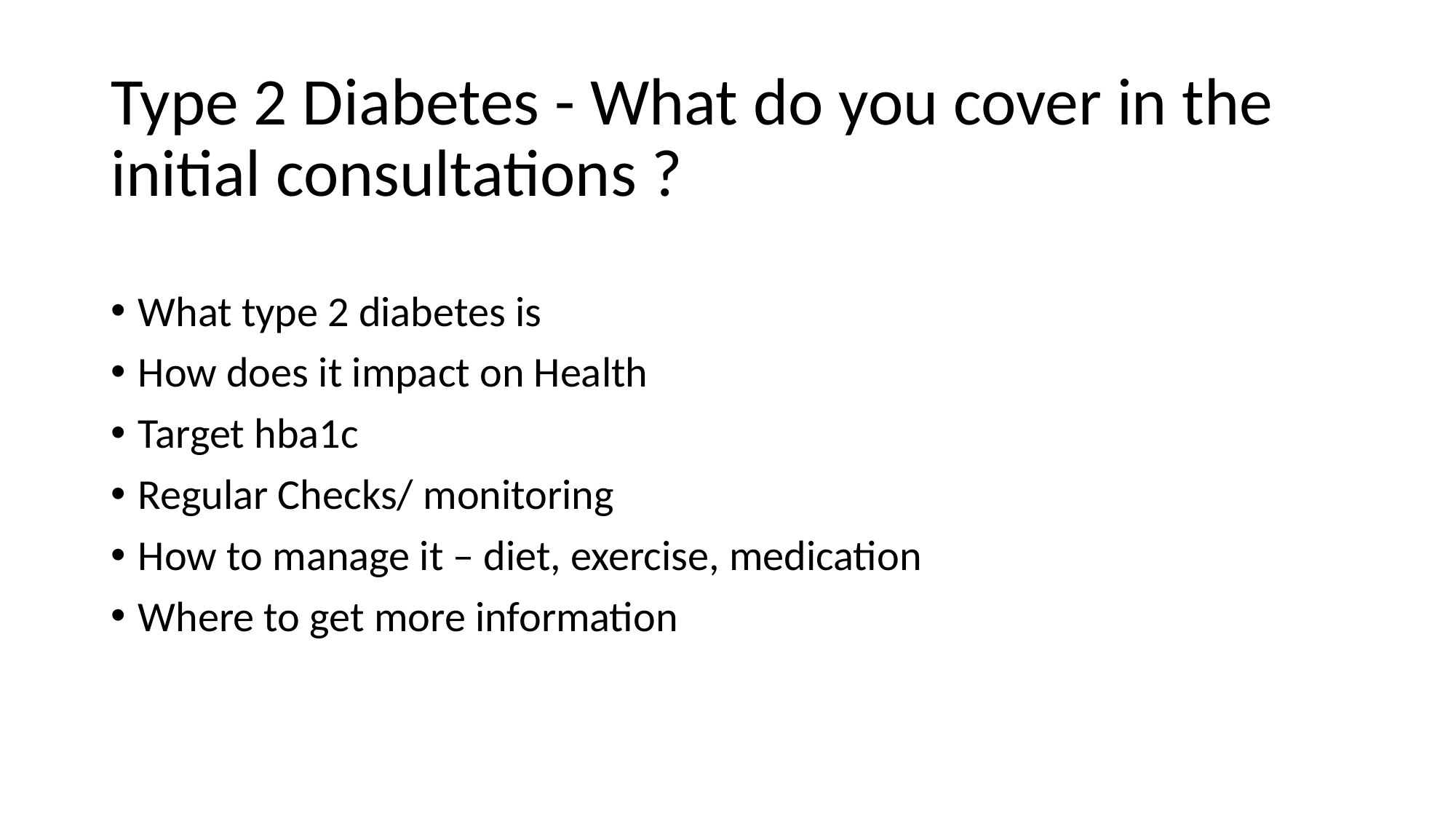

# Type 2 Diabetes - What do you cover in the initial consultations ?

What type 2 diabetes is
How does it impact on Health
Target hba1c
Regular Checks/ monitoring
How to manage it – diet, exercise, medication
Where to get more information